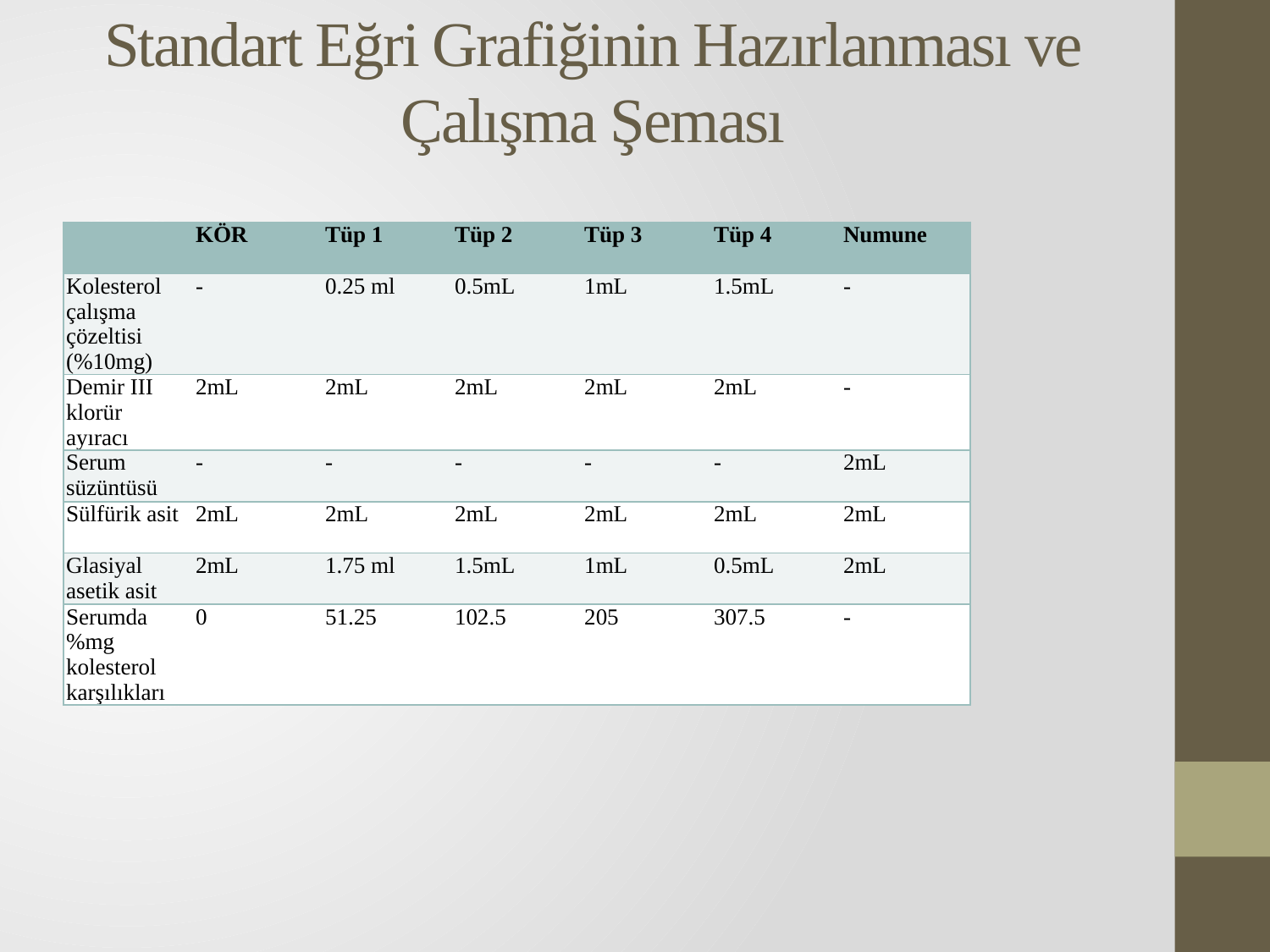

# Standart Eğri Grafiğinin Hazırlanması ve Çalışma Şeması
|  | KÖR | Tüp 1 | Tüp 2 | Tüp 3 | Tüp 4 | Numune |
| --- | --- | --- | --- | --- | --- | --- |
| Kolesterol çalışma çözeltisi (%10mg) | - | 0.25 ml | 0.5mL | 1mL | 1.5mL | - |
| Demir III klorür ayıracı | 2mL | 2mL | 2mL | 2mL | 2mL | - |
| Serum süzüntüsü | - | - | - | - | - | 2mL |
| Sülfürik asit | 2mL | 2mL | 2mL | 2mL | 2mL | 2mL |
| Glasiyal asetik asit | 2mL | 1.75 ml | 1.5mL | 1mL | 0.5mL | 2mL |
| Serumda %mg kolesterol karşılıkları | 0 | 51.25 | 102.5 | 205 | 307.5 | - |